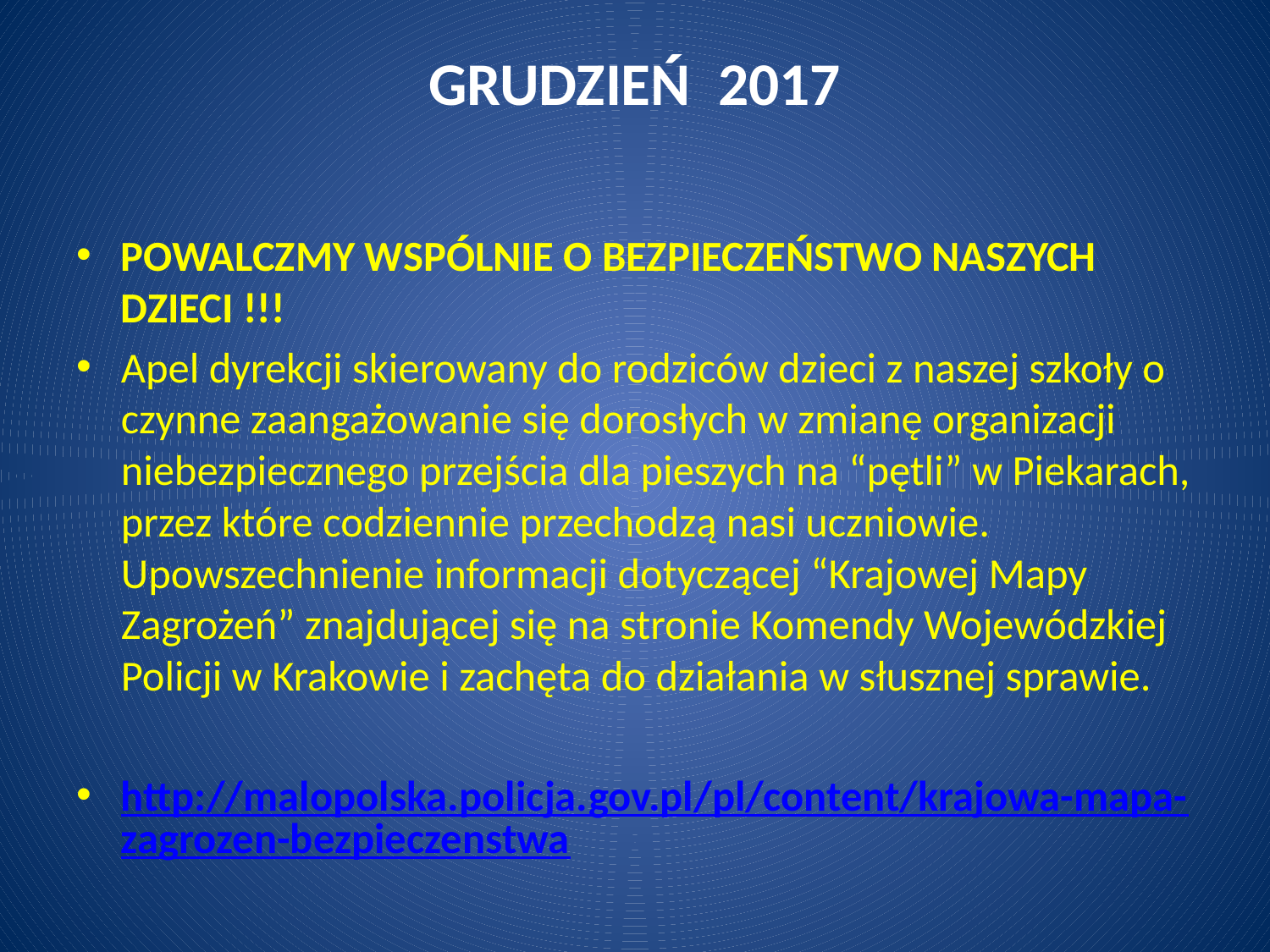

# GRUDZIEŃ  2017
POWALCZMY WSPÓLNIE O BEZPIECZEŃSTWO NASZYCH DZIECI !!!
Apel dyrekcji skierowany do rodziców dzieci z naszej szkoły o czynne zaangażowanie się dorosłych w zmianę organizacji niebezpiecznego przejścia dla pieszych na “pętli” w Piekarach, przez które codziennie przechodzą nasi uczniowie. Upowszechnienie informacji dotyczącej “Krajowej Mapy Zagrożeń” znajdującej się na stronie Komendy Wojewódzkiej Policji w Krakowie i zachęta do działania w słusznej sprawie.

http://malopolska.policja.gov.pl/pl/content/krajowa-mapa-zagrozen-bezpieczenstwa